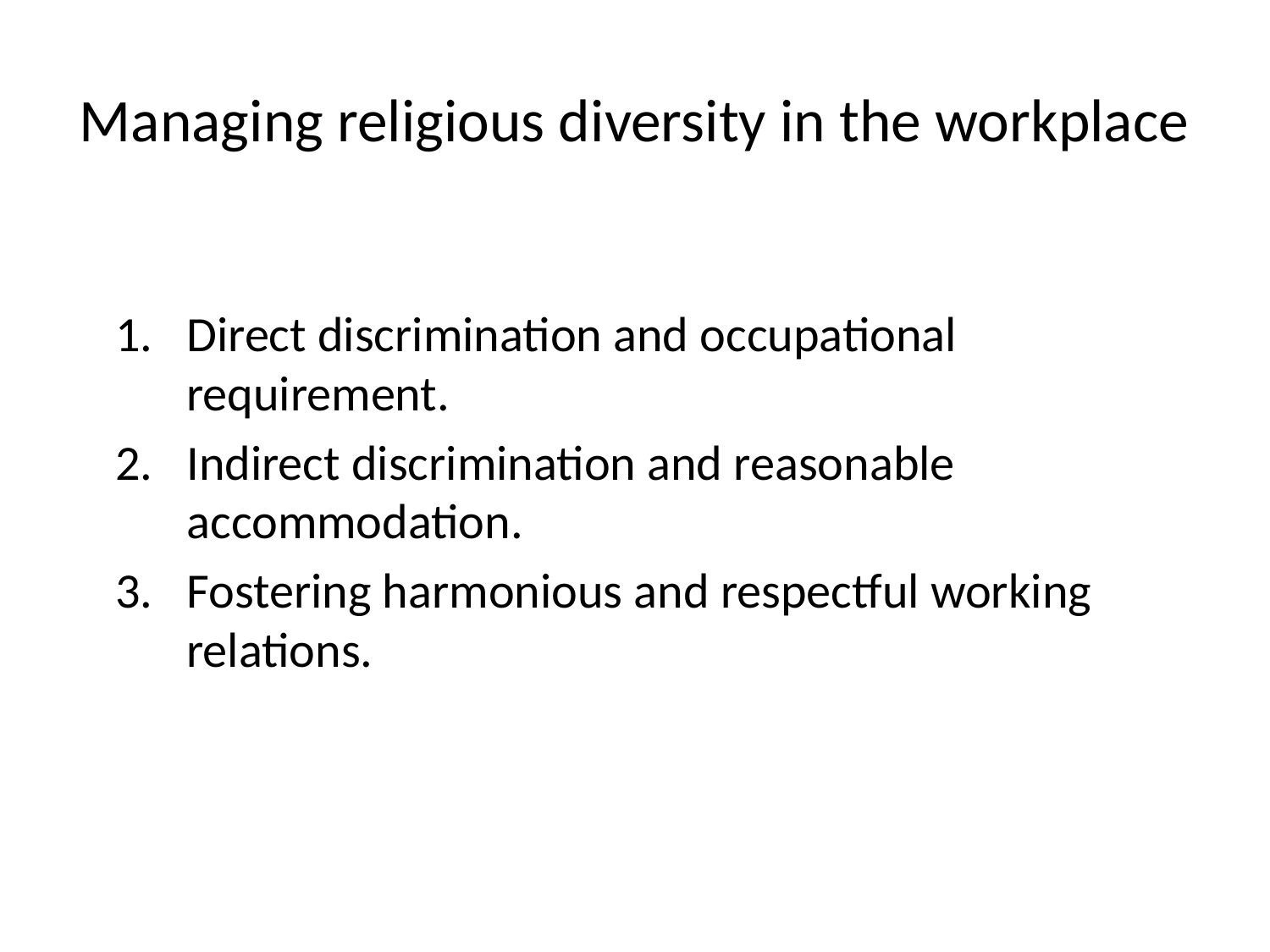

# Managing religious diversity in the workplace
Direct discrimination and occupational requirement.
Indirect discrimination and reasonable accommodation.
Fostering harmonious and respectful working relations.